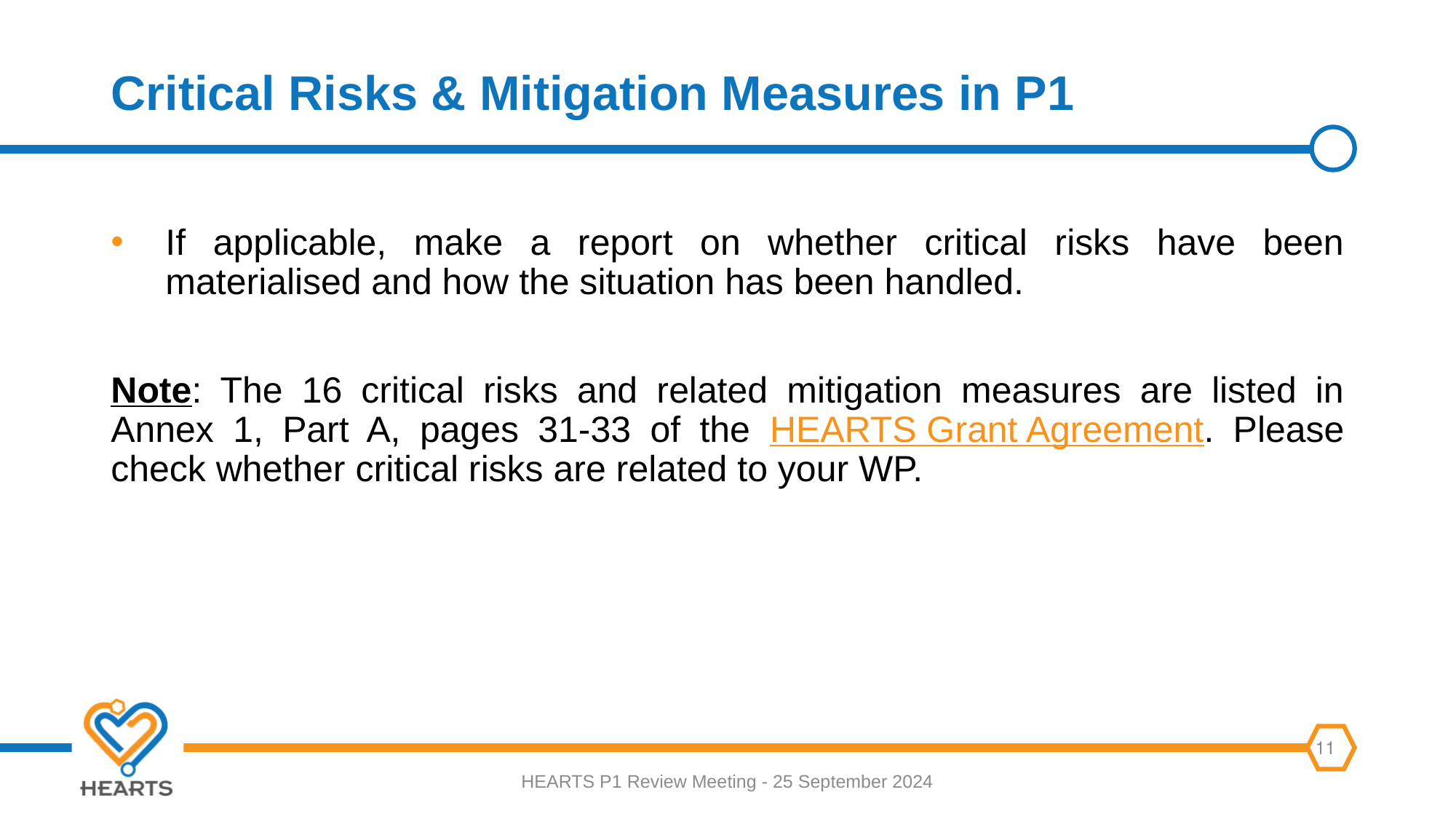

# Critical Risks & Mitigation Measures in P1
If applicable, make a report on whether critical risks have been materialised and how the situation has been handled.

Note: The 16 critical risks and related mitigation measures are listed in Annex 1, Part A, pages 31-33 of the HEARTS Grant Agreement. Please check whether critical risks are related to your WP.
HEARTS P1 Review Meeting - 25 September 2024